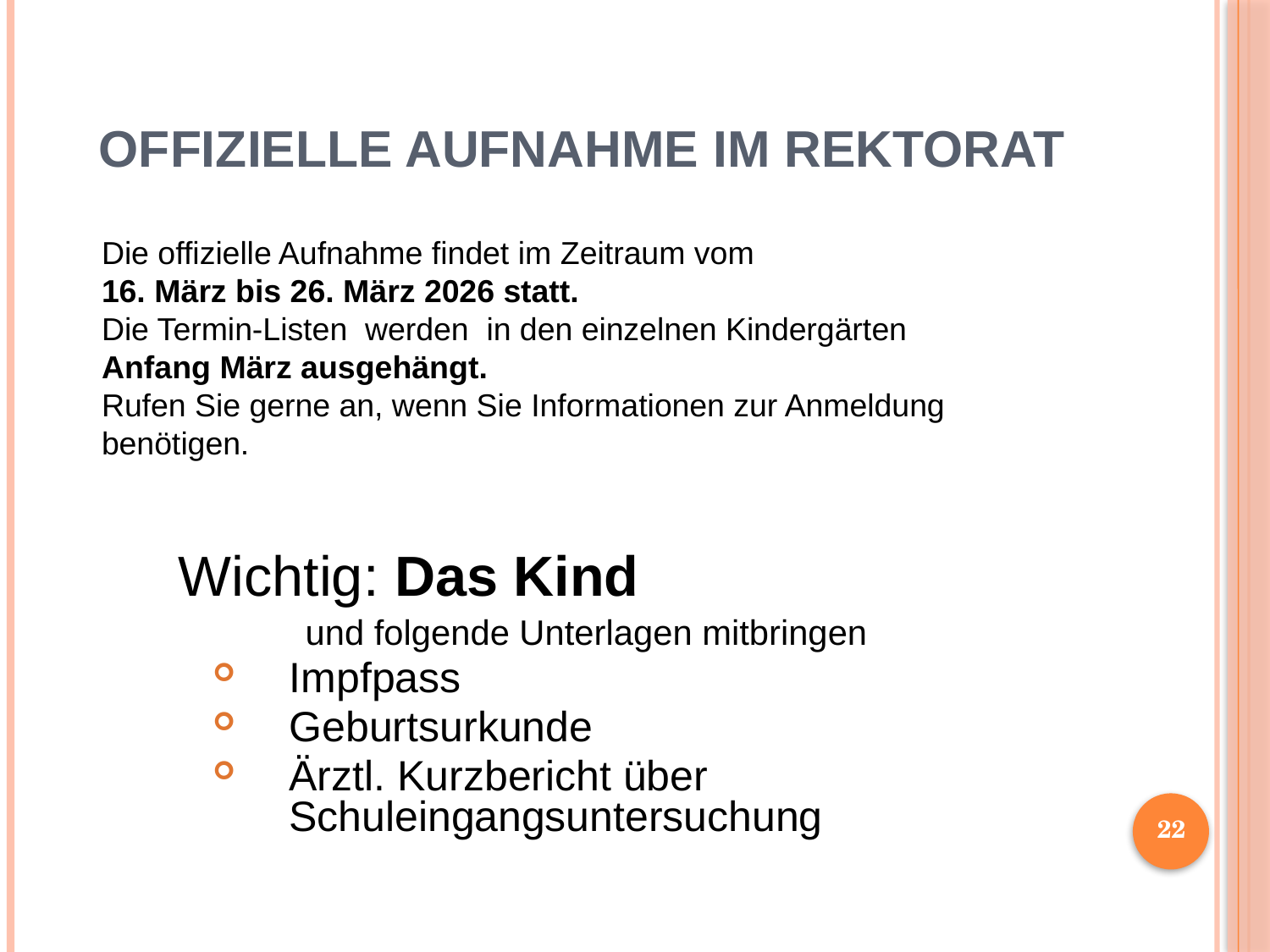

# Offizielle Aufnahme im Rektorat
Die offizielle Aufnahme findet im Zeitraum vom
16. März bis 26. März 2026 statt.
Die Termin-Listen  werden  in den einzelnen Kindergärten
Anfang März ausgehängt.
Rufen Sie gerne an, wenn Sie Informationen zur Anmeldung benötigen.

Wichtig: Das Kind
		und folgende Unterlagen mitbringen
Impfpass
Geburtsurkunde
Ärztl. Kurzbericht über Schuleingangsuntersuchung

22